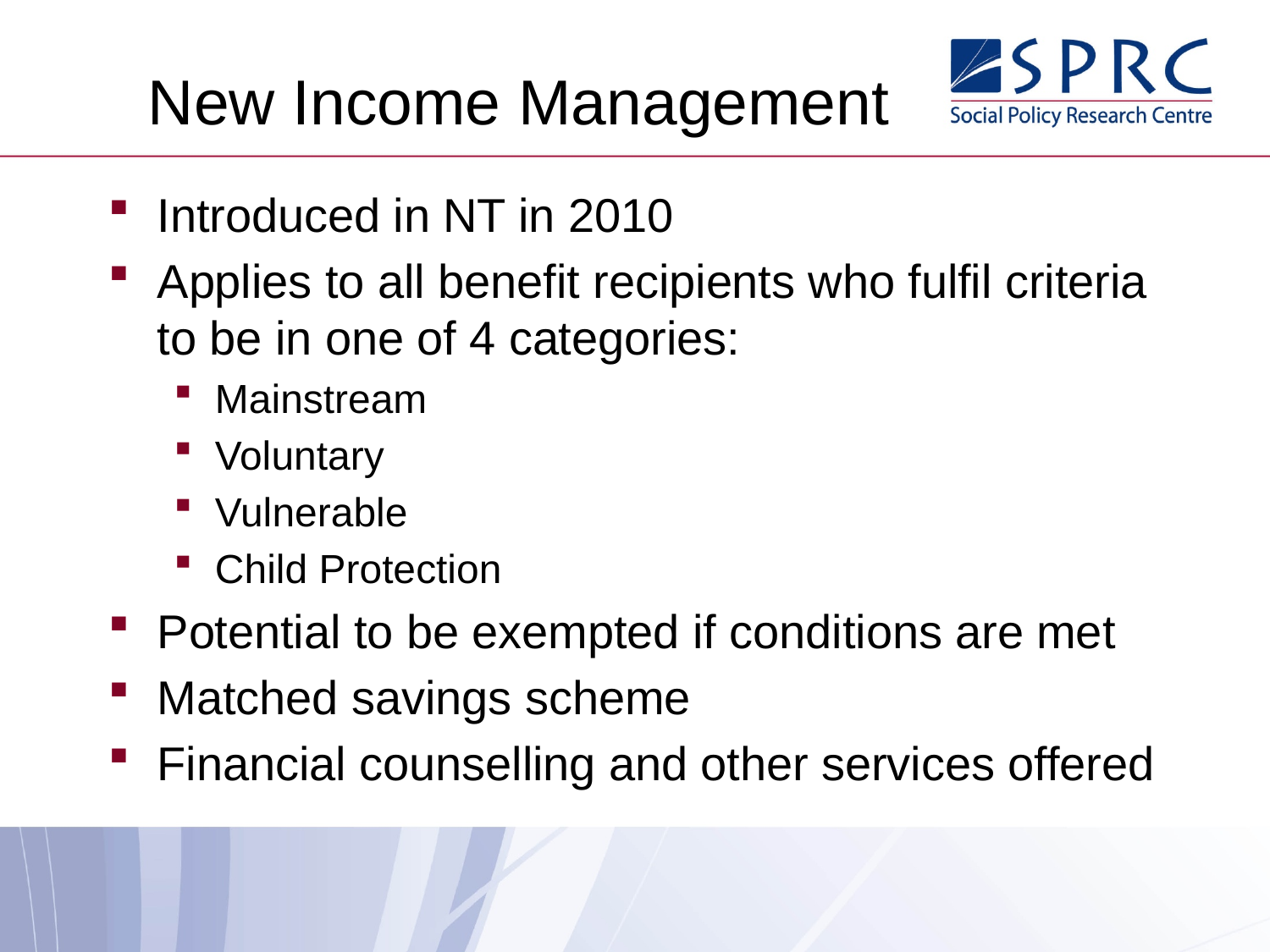

# New Income Management
Introduced in NT in 2010
Applies to all benefit recipients who fulfil criteria to be in one of 4 categories:
Mainstream
Voluntary
Vulnerable
Child Protection
Potential to be exempted if conditions are met
Matched savings scheme
Financial counselling and other services offered